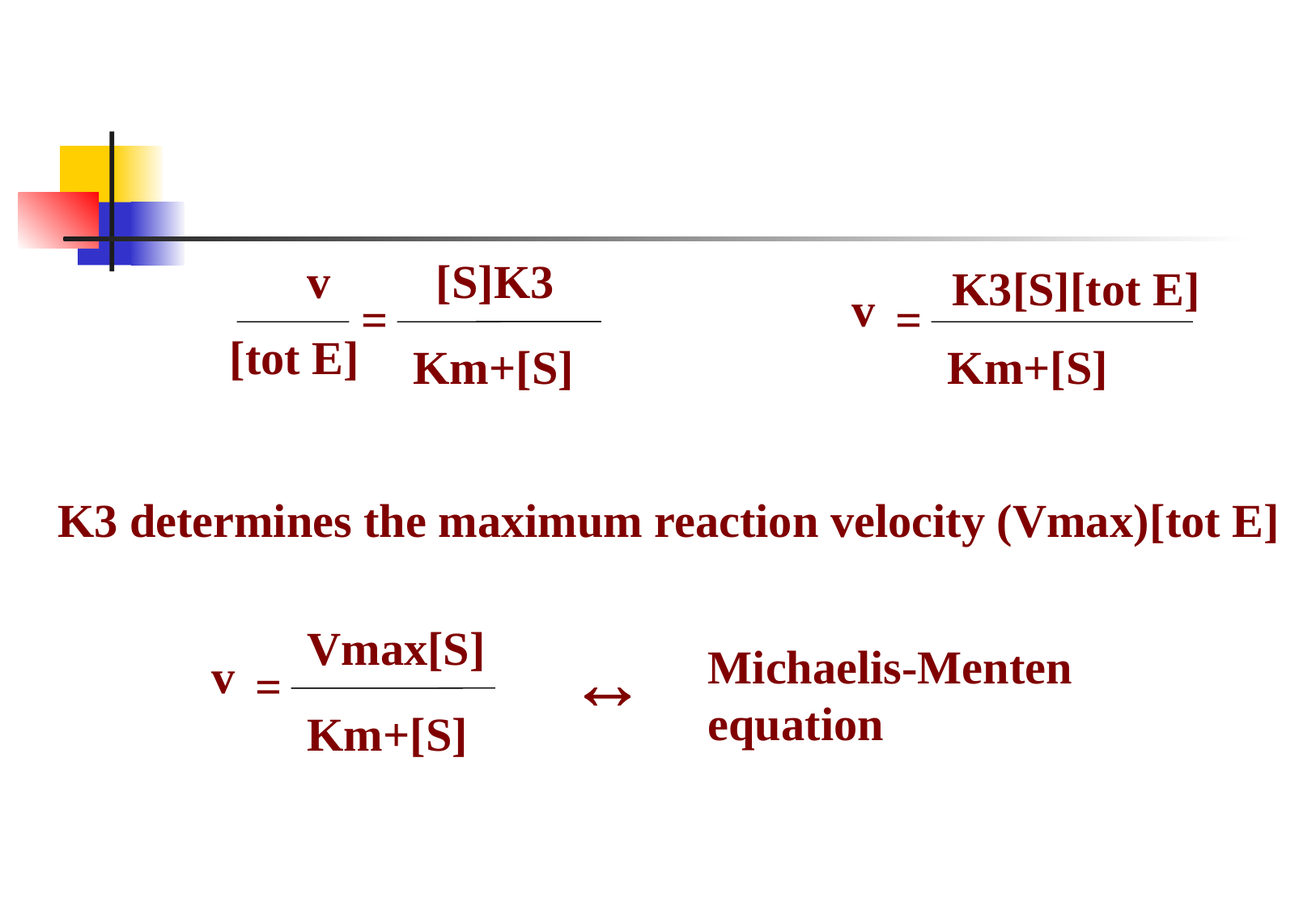

v         [S]K3
[tot E]K3[S]
v
=
=
[tot E]

[S]+Km
[S]+Km
[tot E]K3 determines the maximum reaction velocity (Vmax)
Vmax[S]
Michaelis-Menten equation
v
=
↔

[S]+Km